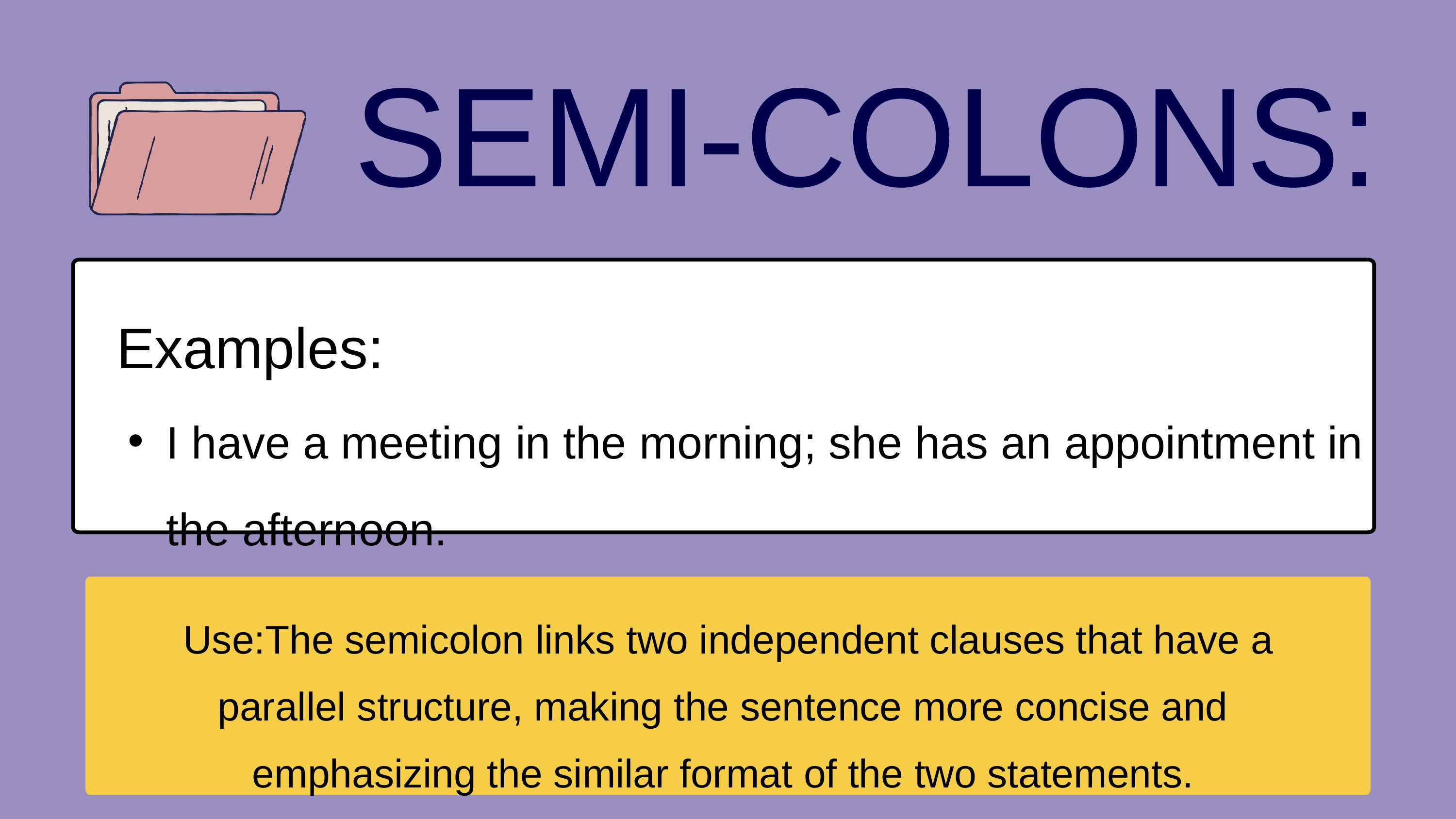

SEMI-COLONS:

Examples:
I have a meeting in the morning; she has an appointment in the afternoon.

 Use:The semicolon links two independent clauses that have a parallel structure, making the sentence more concise and emphasizing the similar format of the two statements.